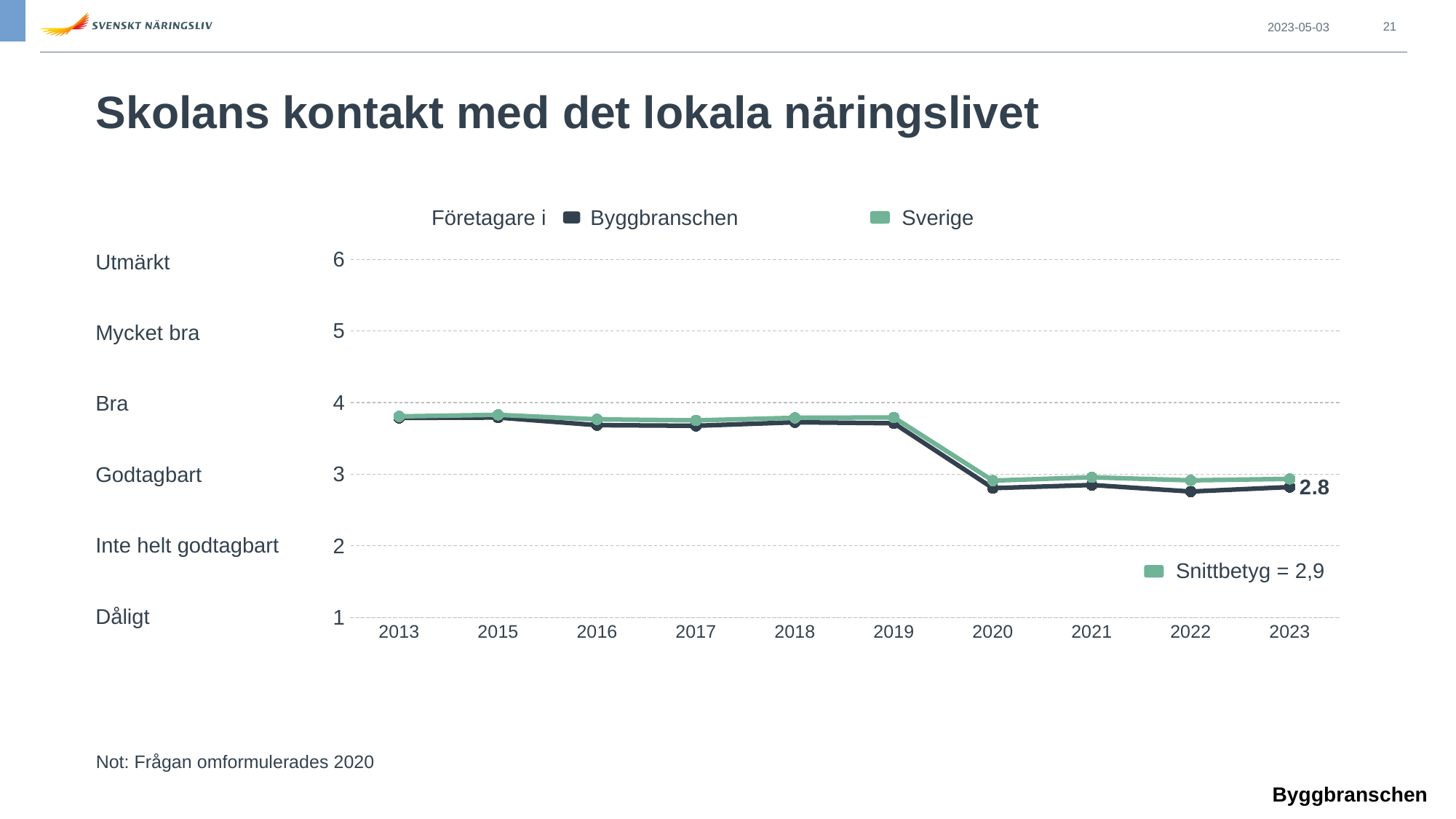

2023-05-03
21
Skolans kontakt med det lokala näringslivet

### Chart

| Category | bransch | Sverige |
|---|---|---|
| 2013 | 3.78625170998632 | 3.80774419859687 |
| 2015 | 3.79168042258171 | 3.829290126219676 |
| 2016 | 3.684994861253854 | 3.765962441314554 |
| 2017 | 3.676121712222795 | 3.752090857251473 |
| 2018 | 3.725363070539419 | 3.787517633895997 |
| 2019 | 3.711431461810824 | 3.792442839951865 |
| 2020 | 2.8061731059788477 | 2.9114116652578192 |
| 2021 | 2.849812558575445 | 2.9576368621208102 |
| 2022 | 2.7590870667793745 | 2.9146378509742656 |
| 2023 | 2.8212114860616224 | 2.9351566902171555 |
Företagare i
Byggbranschen
 Sverige

| Utmärkt |
| --- |
| Mycket bra |
| Bra |
| Godtagbart |
| Inte helt godtagbart |
| Dåligt |
 Snittbetyg = 2,9

Not: Frågan omformulerades 2020
Byggbranschen